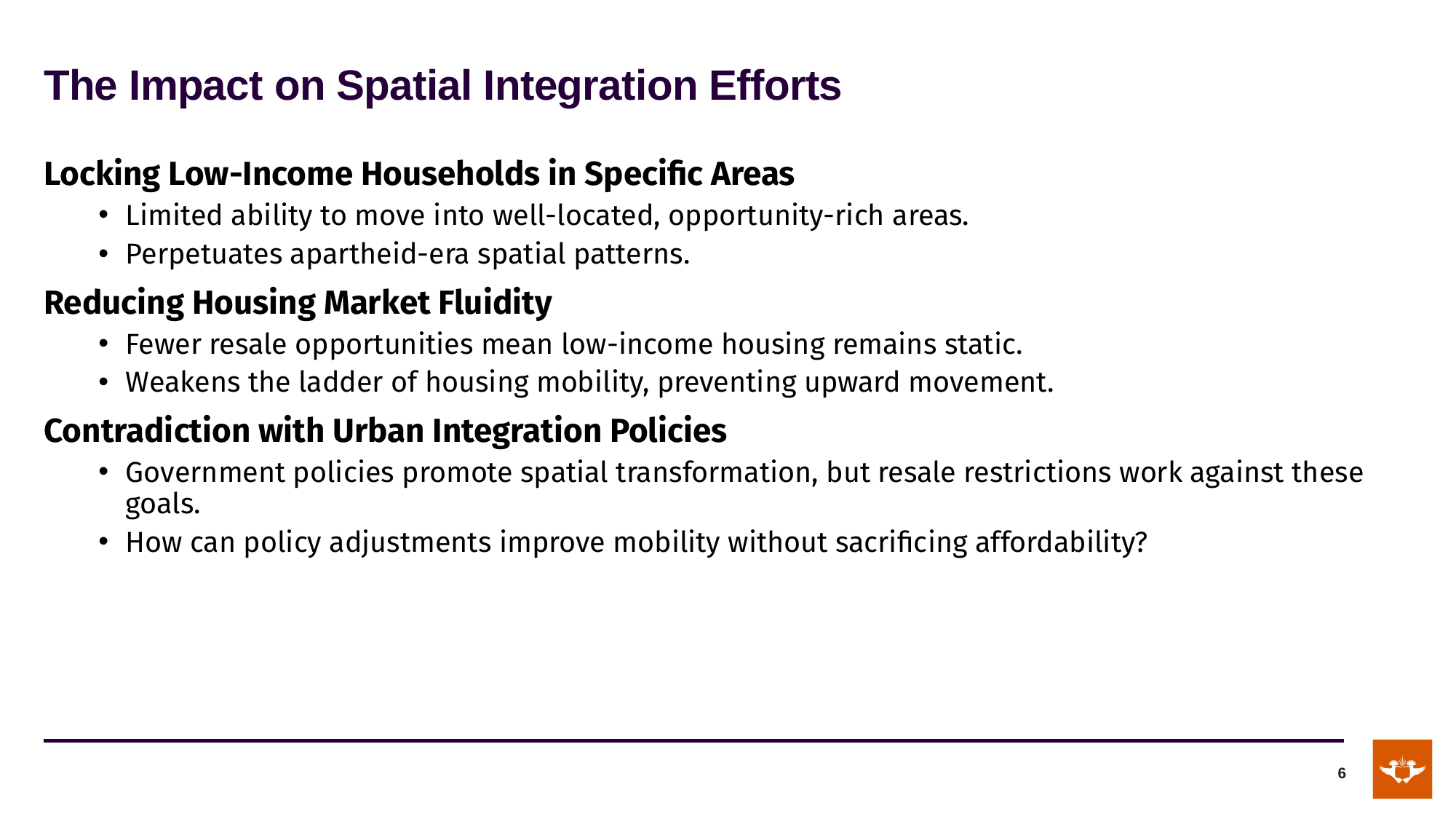

# The Impact on Spatial Integration Efforts
Locking Low-Income Households in Specific Areas
Limited ability to move into well-located, opportunity-rich areas.
Perpetuates apartheid-era spatial patterns.
Reducing Housing Market Fluidity
Fewer resale opportunities mean low-income housing remains static.
Weakens the ladder of housing mobility, preventing upward movement.
Contradiction with Urban Integration Policies
Government policies promote spatial transformation, but resale restrictions work against these goals.
How can policy adjustments improve mobility without sacrificing affordability?